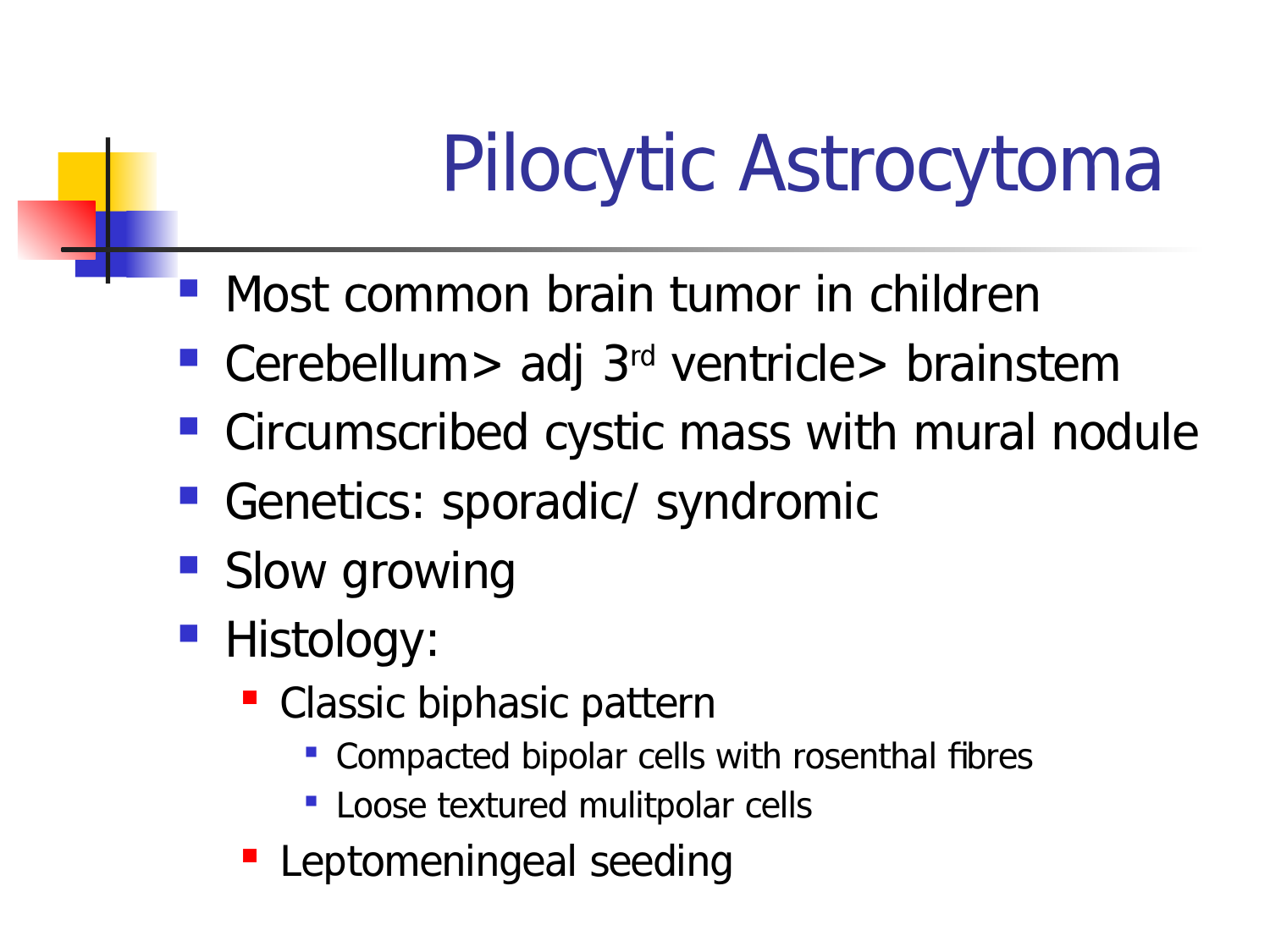

# Pilocytic Astrocytoma
Most common brain tumor in children
Cerebellum> adj 3rd ventricle> brainstem
Circumscribed cystic mass with mural nodule
Genetics: sporadic/ syndromic
Slow growing
Histology:
Classic biphasic pattern
Compacted bipolar cells with rosenthal fibres
Loose textured mulitpolar cells
Leptomeningeal seeding